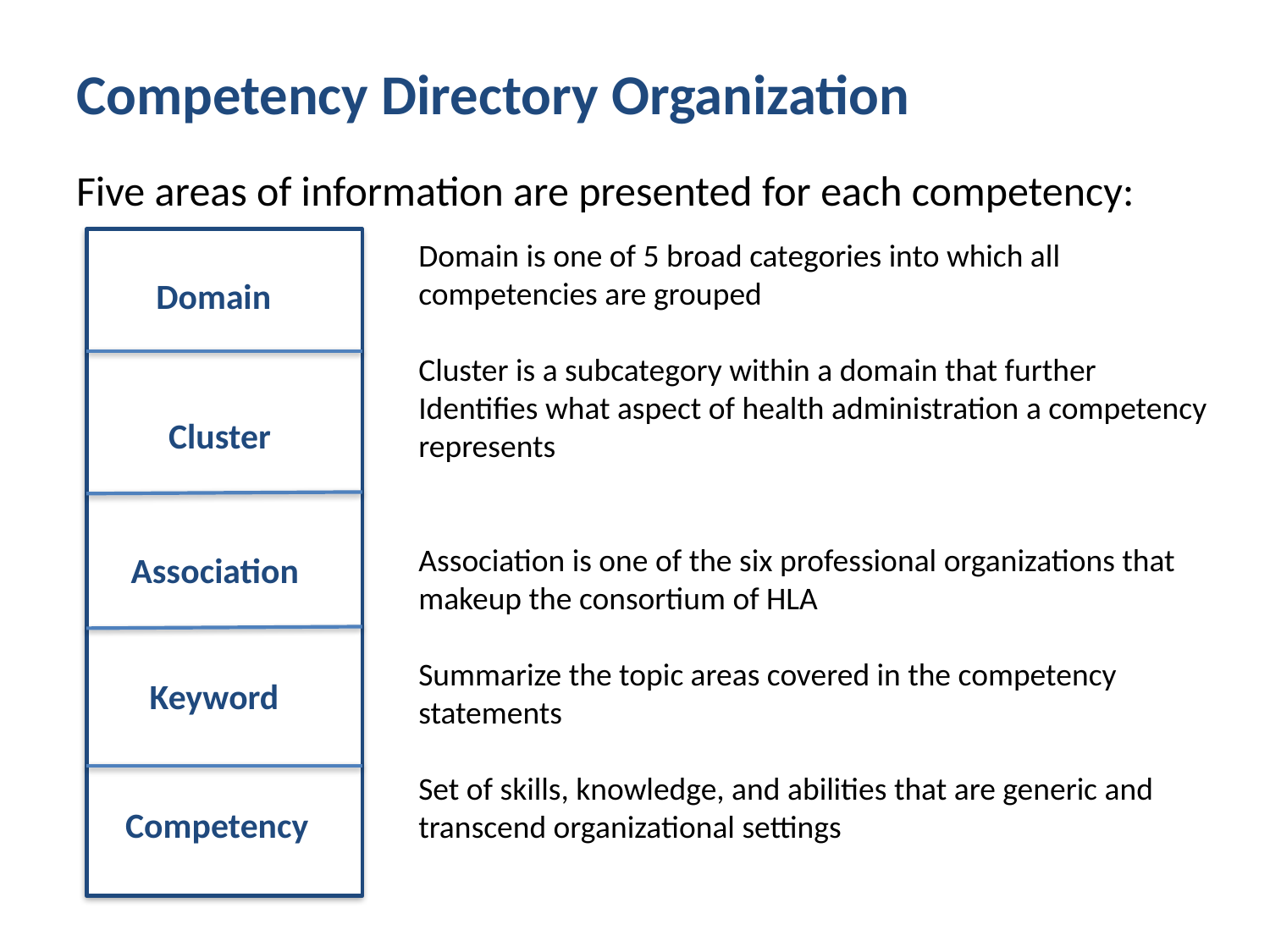

# Competency Directory Organization
Five areas of information are presented for each competency:

Domain is one of 5 broad categories into which all
competencies are grouped

Cluster is a subcategory within a domain that further
Identifies what aspect of health administration a competency
represents

Association is one of the six professional organizations that
makeup the consortium of HLA

Summarize the topic areas covered in the competency
statements

Set of skills, knowledge, and abilities that are generic and
transcend organizational settings
           Domain
            Cluster
       Association
          Keyword
      Competency